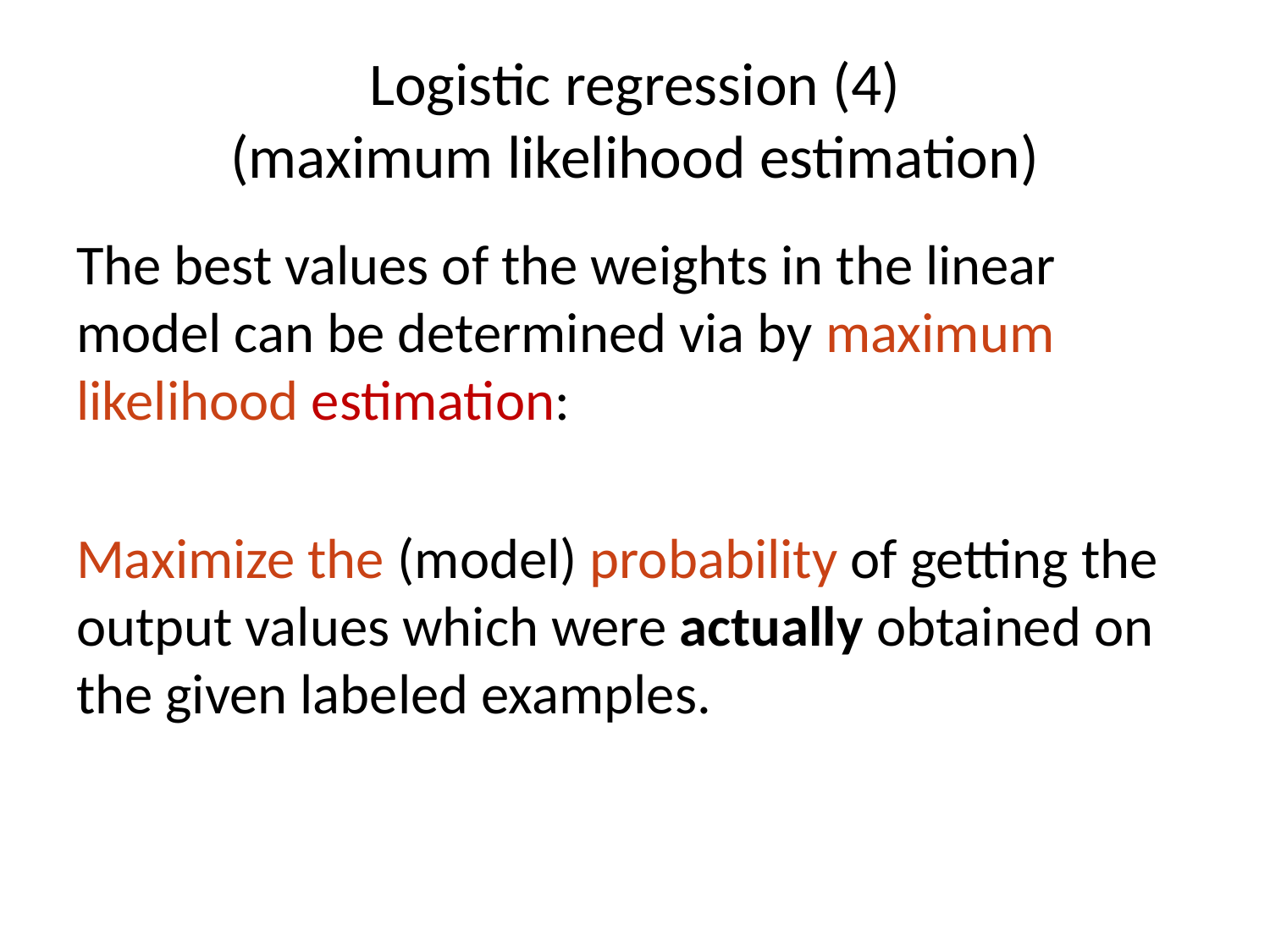

# Logistic regression (4) (maximum likelihood estimation)
The best values of the weights in the linear model can be determined via by maximum likelihood estimation:

Maximize the (model) probability of getting the output values which were actually obtained on the given labeled examples.